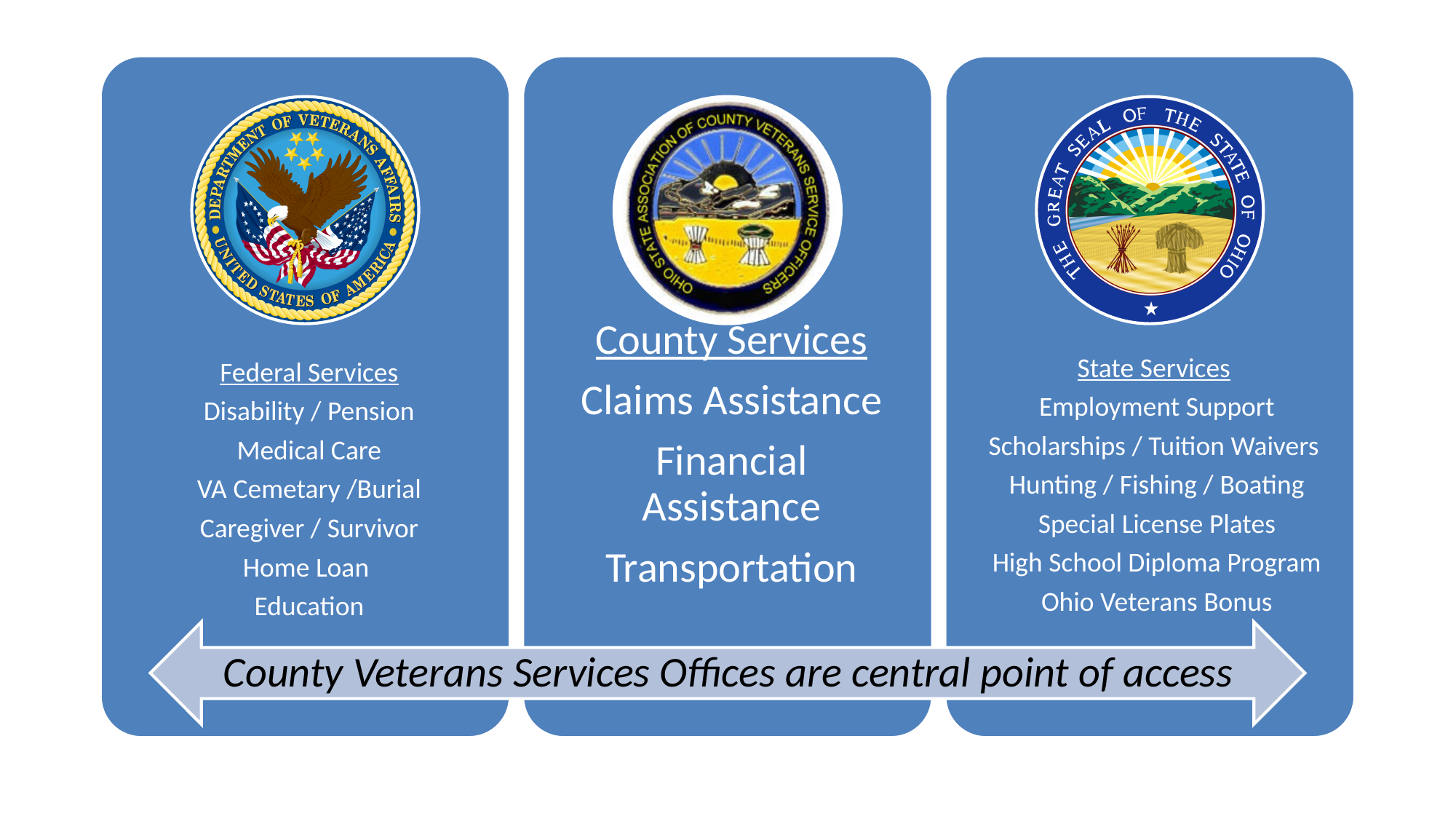

Federal Services
Disability / Pension
Medical Care
VA Cemetary /Burial
Caregiver / Survivor
Home Loan
Education

County Services
Claims Assistance
Financial Assistance
Transportation

State Services
 Employment Support
Scholarships / Tuition Waivers
 Hunting / Fishing / Boating
 Special License Plates
 High School Diploma Program
 Ohio Veterans Bonus

County Veterans Services Offices are central point of access